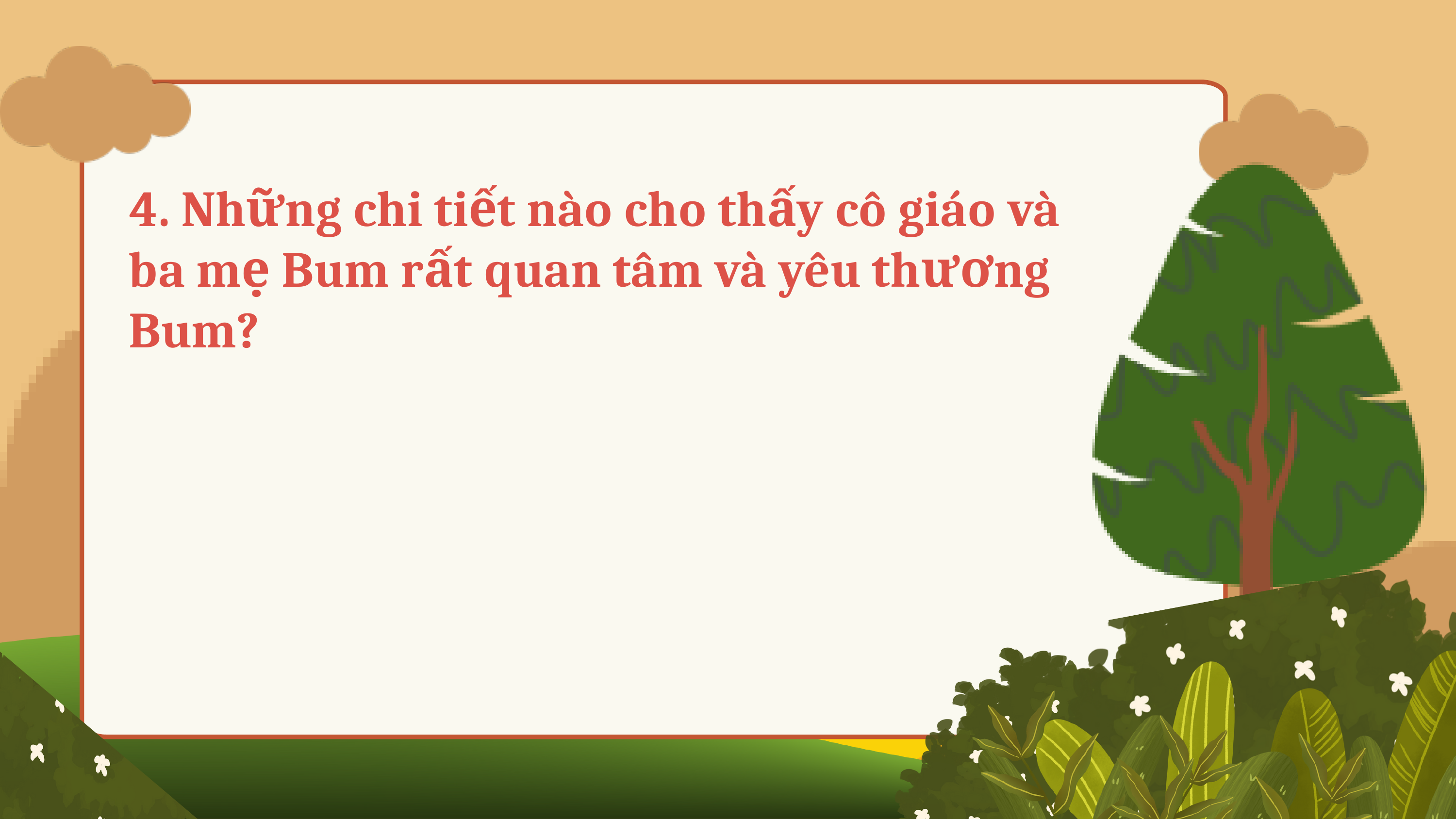

4. Những chi tiết nào cho thấy cô giáo và ba mẹ Bum rất quan tâm và yêu thương Bum?